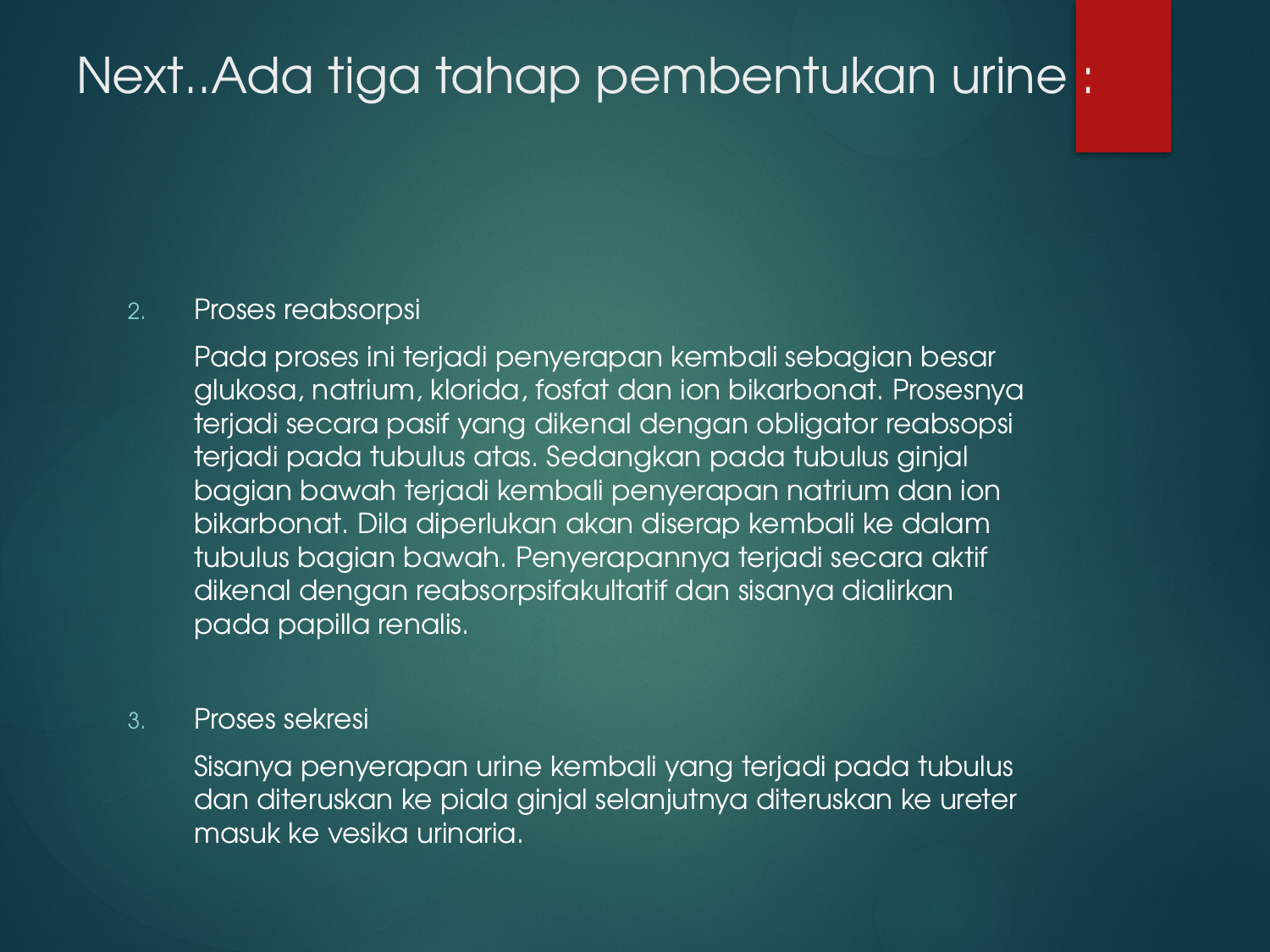

# Next..Ada tiga tahap pembentukan urine :
Proses reabsorpsi
	Pada proses ini terjadi penyerapan kembali sebagian besar glukosa, natrium, klorida, fosfat dan ion bikarbonat. Prosesnya terjadi secara pasif yang dikenal dengan obligator reabsopsi terjadi pada tubulus atas. Sedangkan pada tubulus ginjal bagian bawah terjadi kembali penyerapan natrium dan ion bikarbonat. Dila diperlukan akan diserap kembali ke dalam tubulus bagian bawah. Penyerapannya terjadi secara aktif dikenal dengan reabsorpsifakultatif dan sisanya dialirkan  pada papilla renalis.

Proses sekresi
	Sisanya penyerapan urine kembali yang terjadi pada tubulus dan diteruskan ke piala ginjal selanjutnya diteruskan ke ureter masuk ke vesika urinaria.